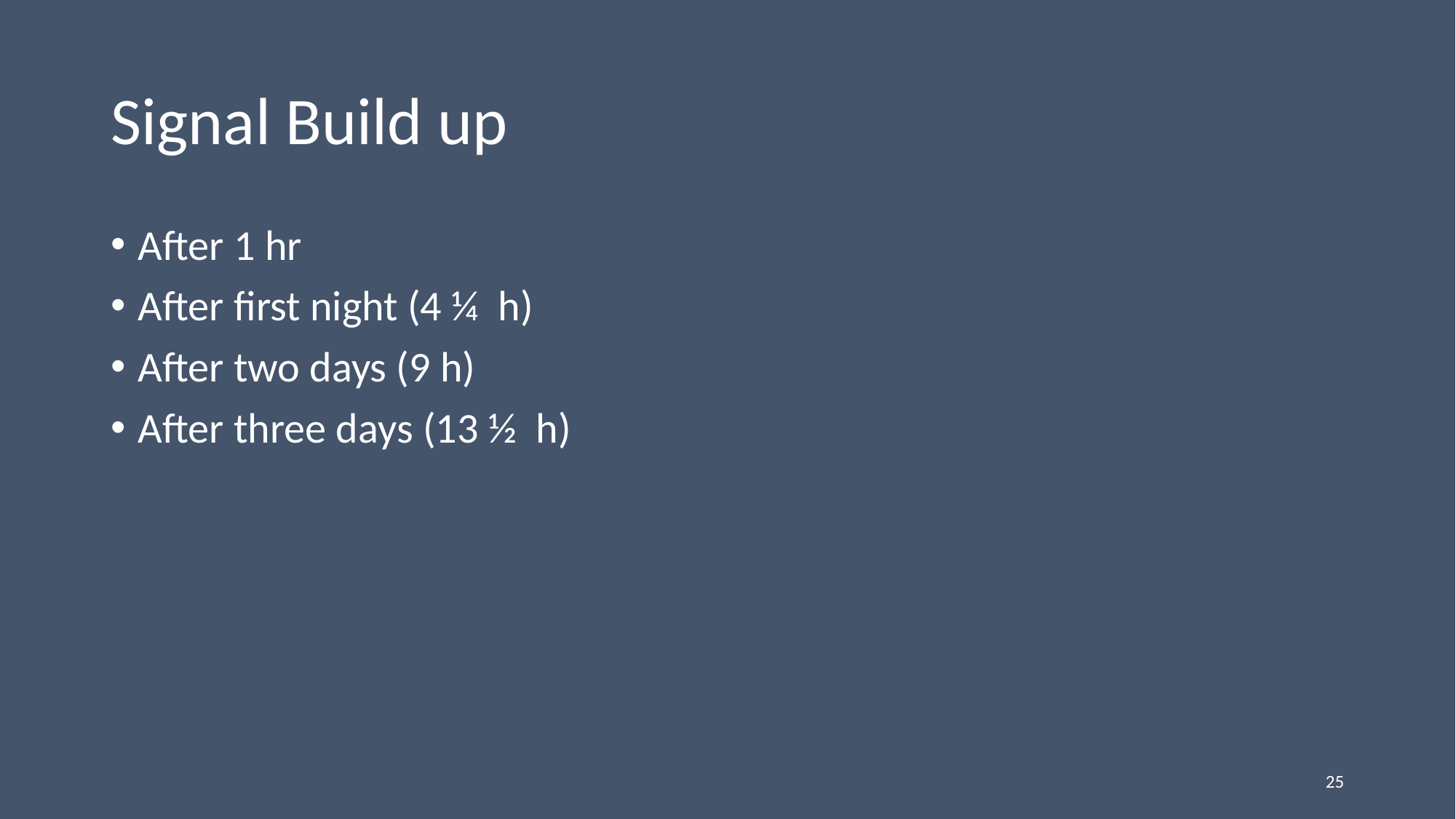

# Signal Build up
After 1 hr
After first night (4 ¼  h)
After two days (9 h)
After three days (13 ½  h)
25